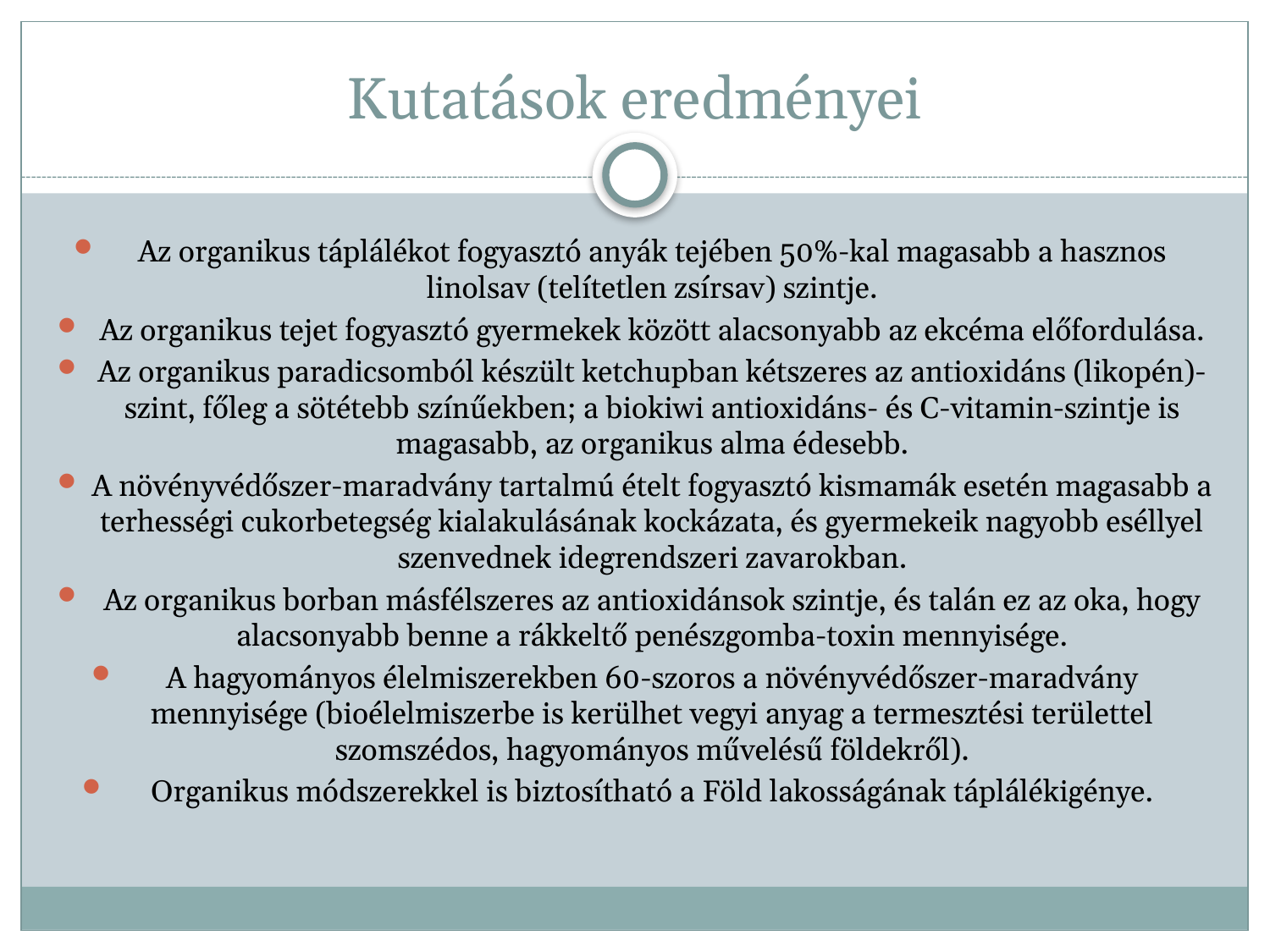

# Kutatások eredményei
Az organikus táplálékot fogyasztó anyák tejében 50%-kal magasabb a hasznos linolsav (telítetlen zsírsav) szintje.
Az organikus tejet fogyasztó gyermekek között alacsonyabb az ekcéma előfordulása.
Az organikus paradicsomból készült ketchupban kétszeres az antioxidáns (likopén)-szint, főleg a sötétebb színűekben; a biokiwi antioxidáns- és C-vitamin-szintje is magasabb, az organikus alma édesebb.
A növényvédőszer-maradvány tartalmú ételt fogyasztó kismamák esetén magasabb a terhességi cukorbetegség kialakulásának kockázata, és gyermekeik nagyobb eséllyel szenvednek idegrendszeri zavarokban.
Az organikus borban másfélszeres az antioxidánsok szintje, és talán ez az oka, hogy alacsonyabb benne a rákkeltő penészgomba-toxin mennyisége.
A hagyományos élelmiszerekben 60-szoros a növényvédőszer-maradvány mennyisége (bioélelmiszerbe is kerülhet vegyi anyag a termesztési területtel szomszédos, hagyományos művelésű földekről).
Organikus módszerekkel is biztosítható a Föld lakosságának táplálékigénye.